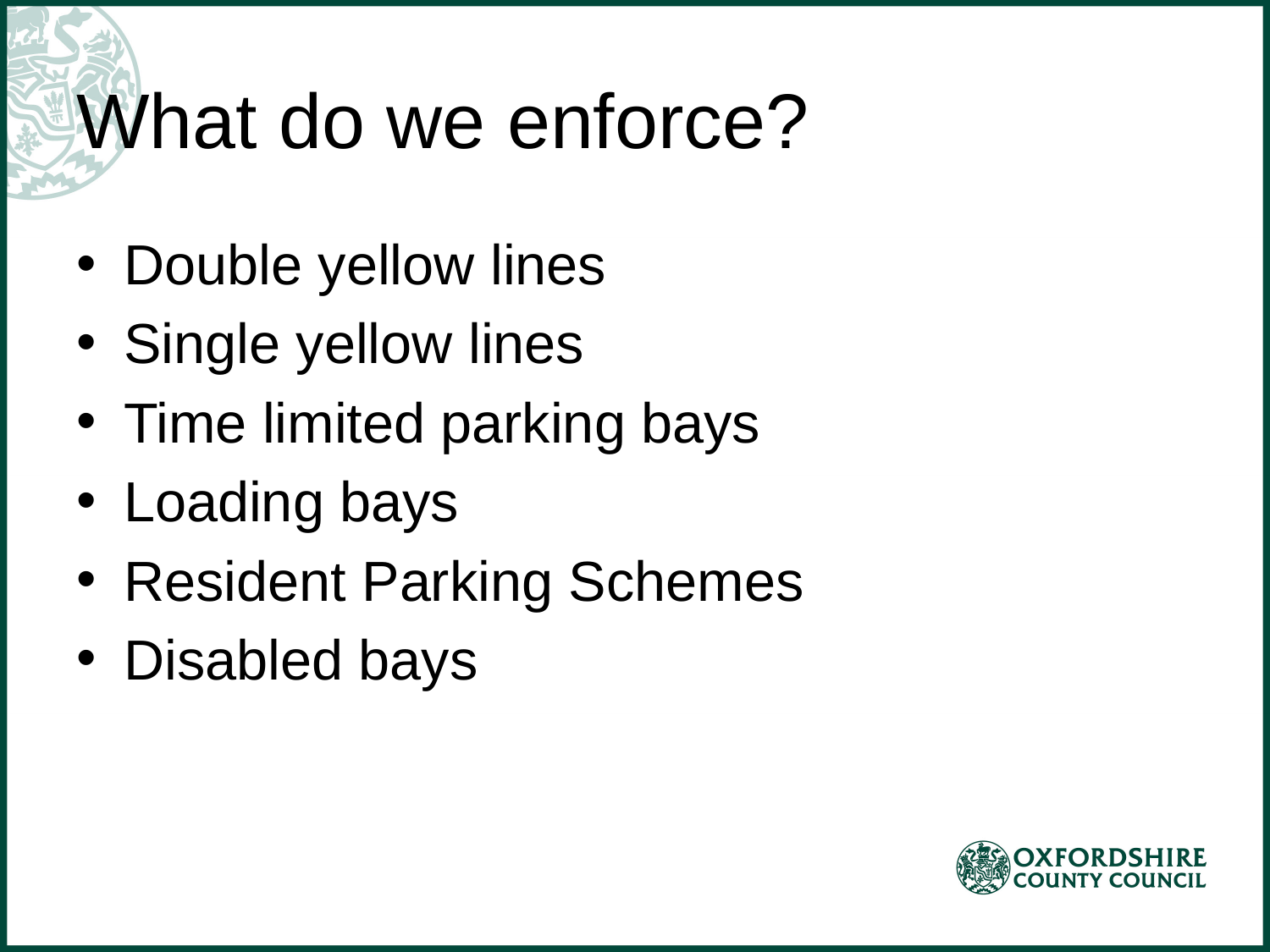

# What do we enforce?
Double yellow lines
Single yellow lines
Time limited parking bays
Loading bays
Resident Parking Schemes
Disabled bays